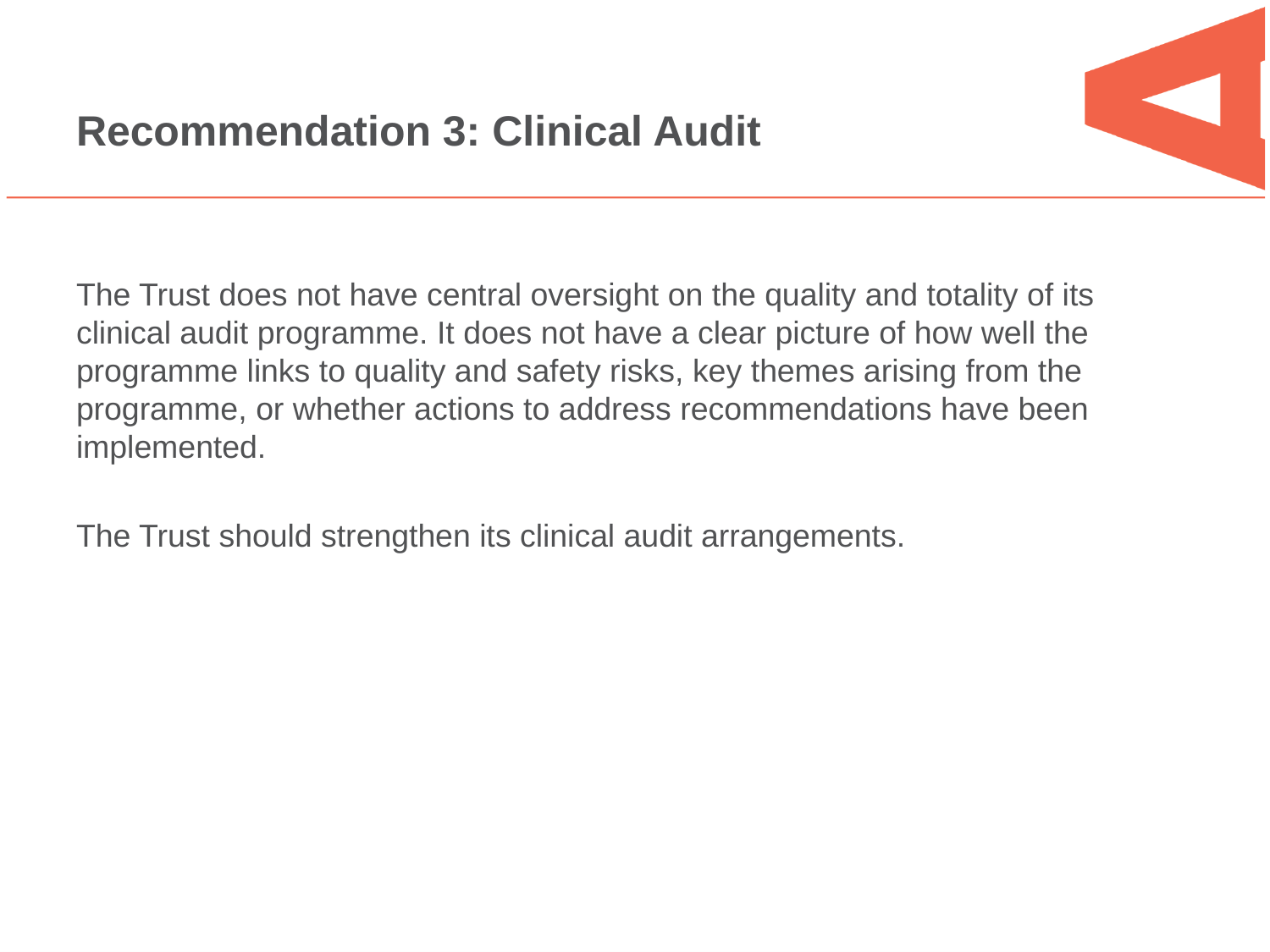

# Recommendation 3: Clinical Audit
The Trust does not have central oversight on the quality and totality of its clinical audit programme. It does not have a clear picture of how well the programme links to quality and safety risks, key themes arising from the programme, or whether actions to address recommendations have been implemented.

The Trust should strengthen its clinical audit arrangements.